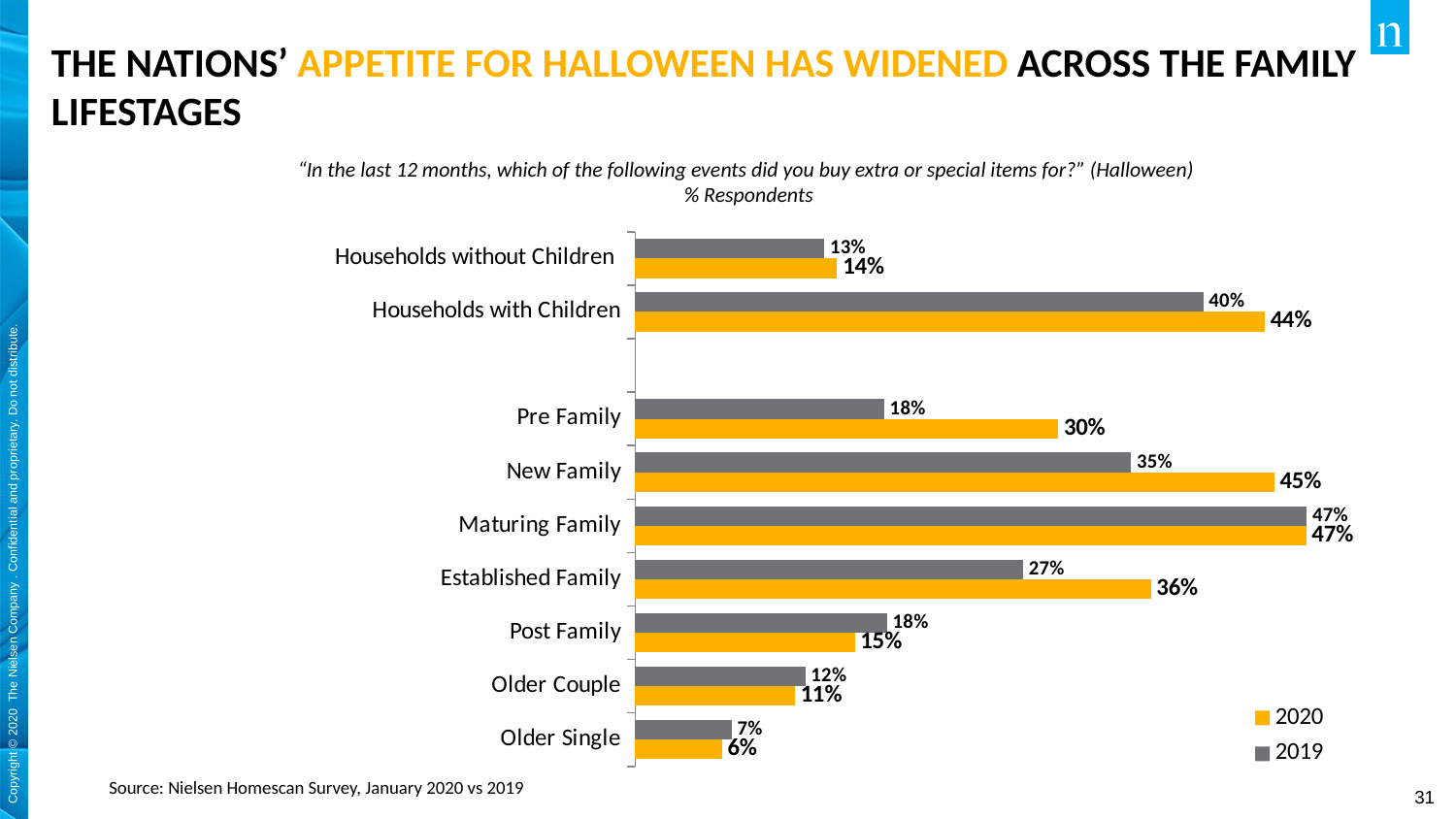

# THE NATIONS’ APPETITE FOR HALLOWEEN HAS WIDENED ACROSS THE FAMILY LIFESTAGES
“In the last 12 months, which of the following events did you buy extra or special items for?” (Halloween)
 % Respondents

[unsupported chart]

Source: Nielsen Homescan Survey, January 2020 vs 2019